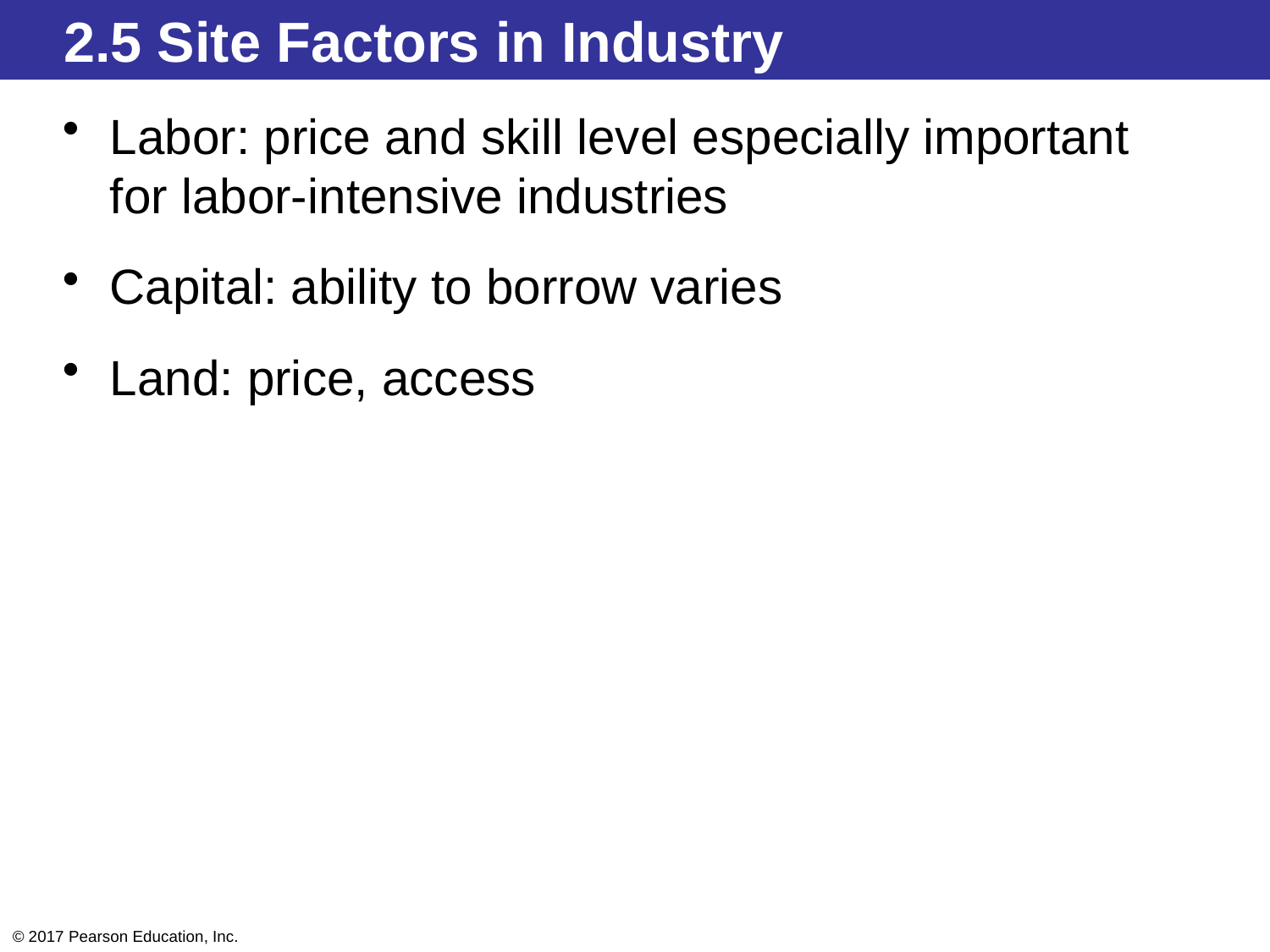

2.5 Site Factors in Industry
Labor: price and skill level especially important for labor-intensive industries
Capital: ability to borrow varies
Land: price, access